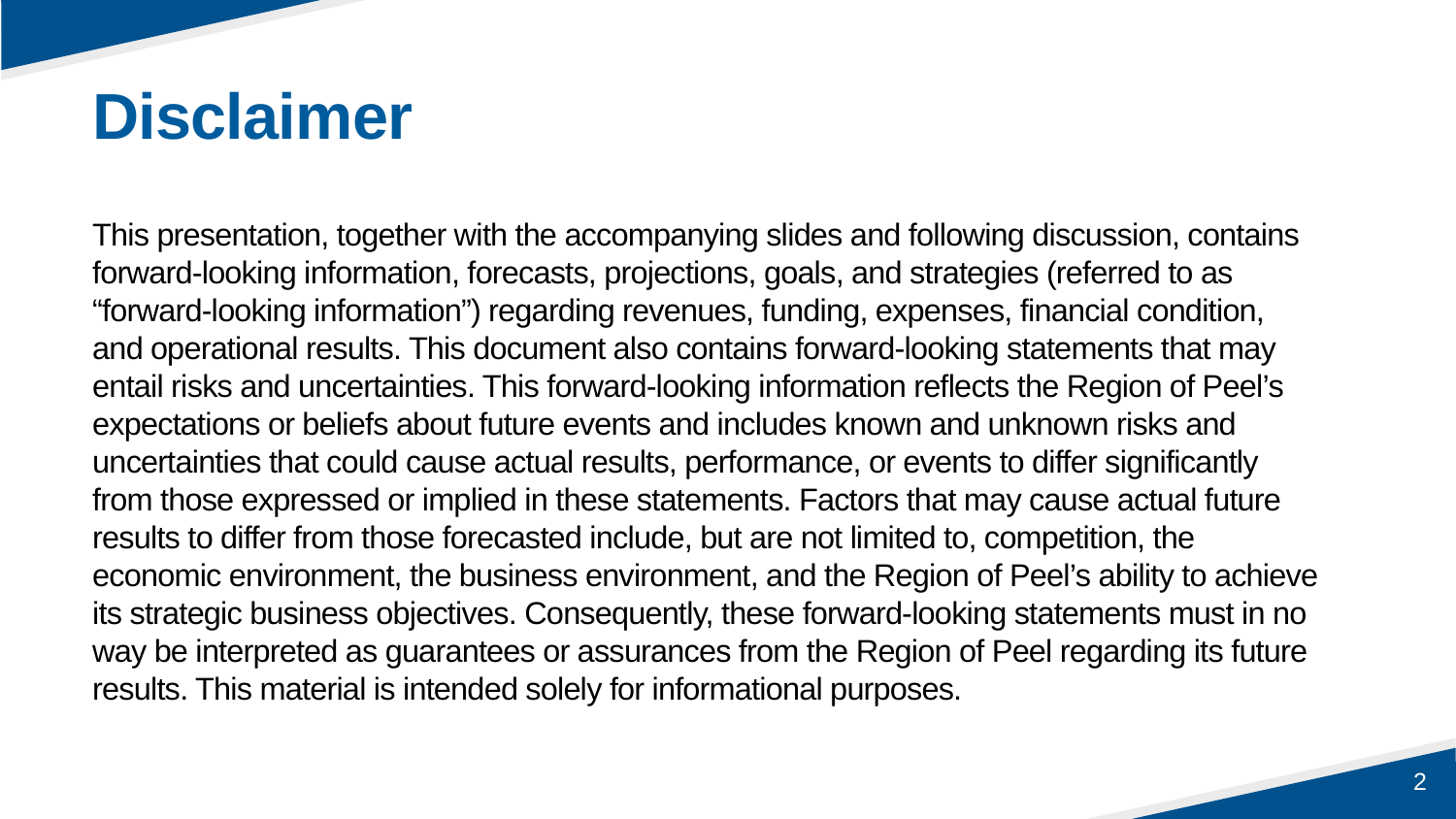

# Disclaimer
This presentation, together with the accompanying slides and following discussion, contains forward-looking information, forecasts, projections, goals, and strategies (referred to as “forward-looking information”) regarding revenues, funding, expenses, financial condition, and operational results. This document also contains forward-looking statements that may entail risks and uncertainties. This forward-looking information reflects the Region of Peel’s expectations or beliefs about future events and includes known and unknown risks and uncertainties that could cause actual results, performance, or events to differ significantly from those expressed or implied in these statements. Factors that may cause actual future results to differ from those forecasted include, but are not limited to, competition, the economic environment, the business environment, and the Region of Peel’s ability to achieve its strategic business objectives. Consequently, these forward-looking statements must in no way be interpreted as guarantees or assurances from the Region of Peel regarding its future results. This material is intended solely for informational purposes.